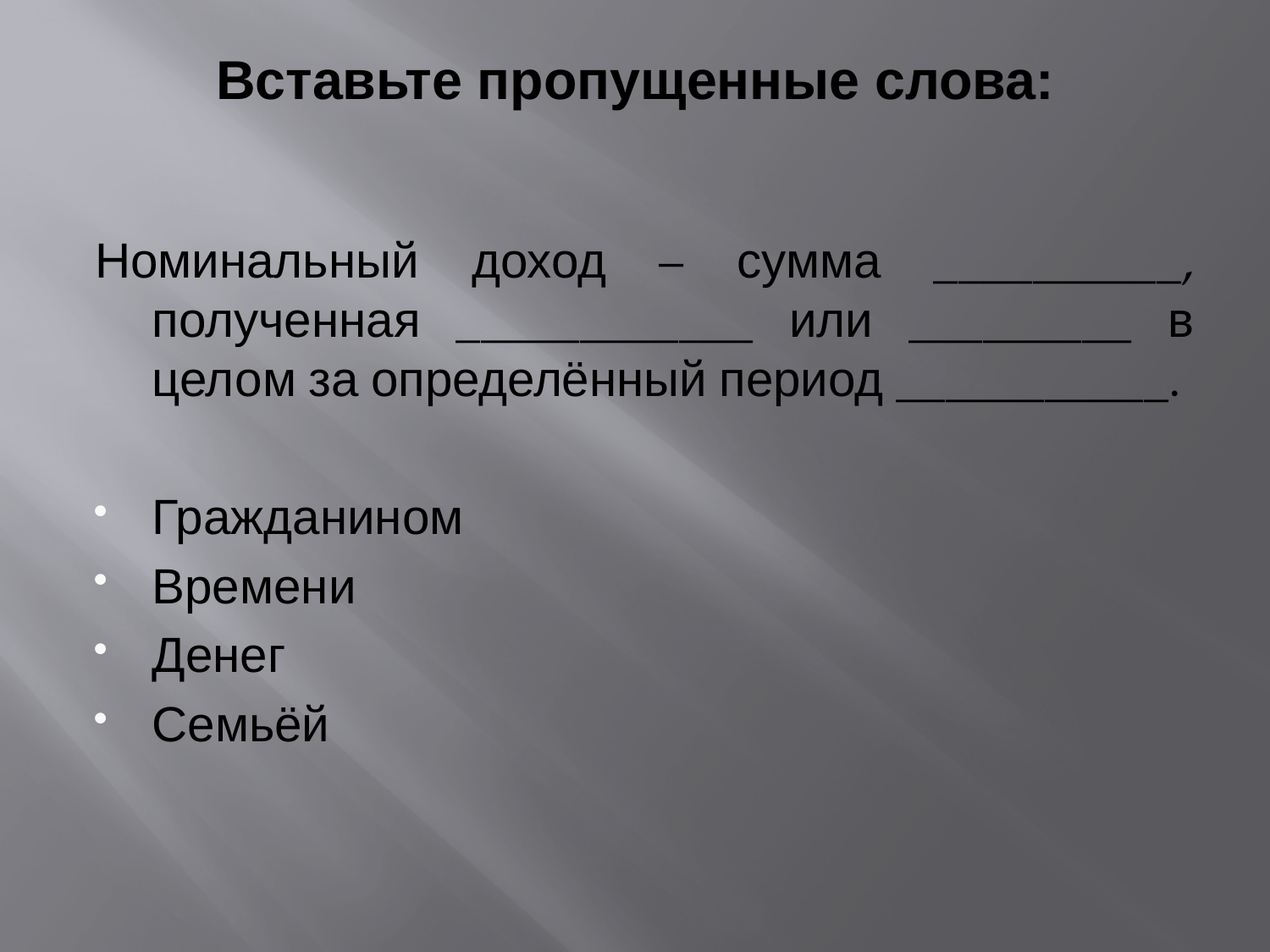

# Вставьте пропущенные слова:
Номинальный доход – сумма __________, полученная ____________ или _________ в целом за определённый период ___________.

Гражданином
Времени
Денег
Семьёй